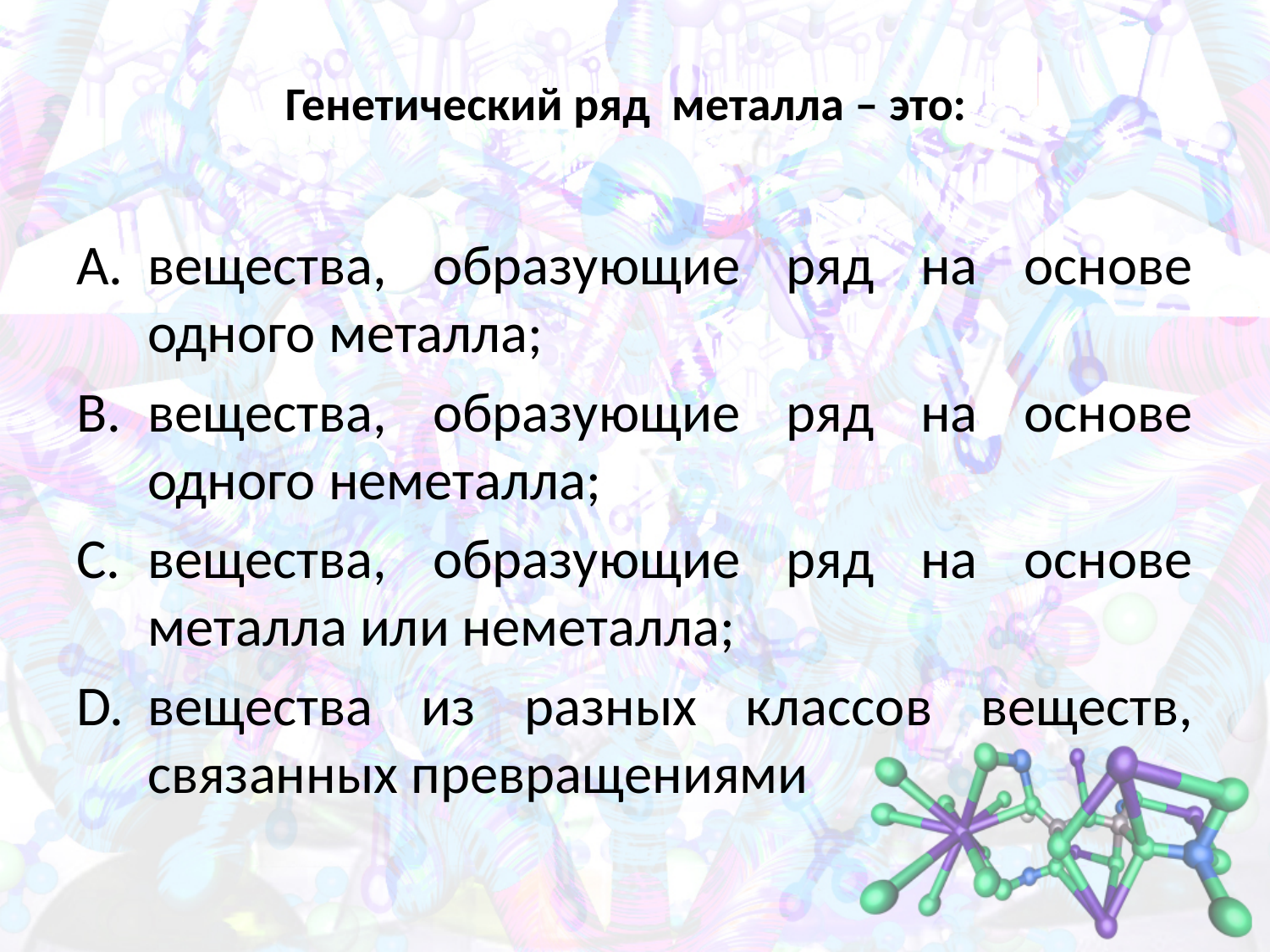

# Генетический ряд  металла – это:
вещества, образующие ряд на основе одного металла;
вещества, образующие ряд на основе одного неметалла;
вещества, образующие ряд на основе металла или неметалла;
вещества из разных классов веществ, связанных превращениями